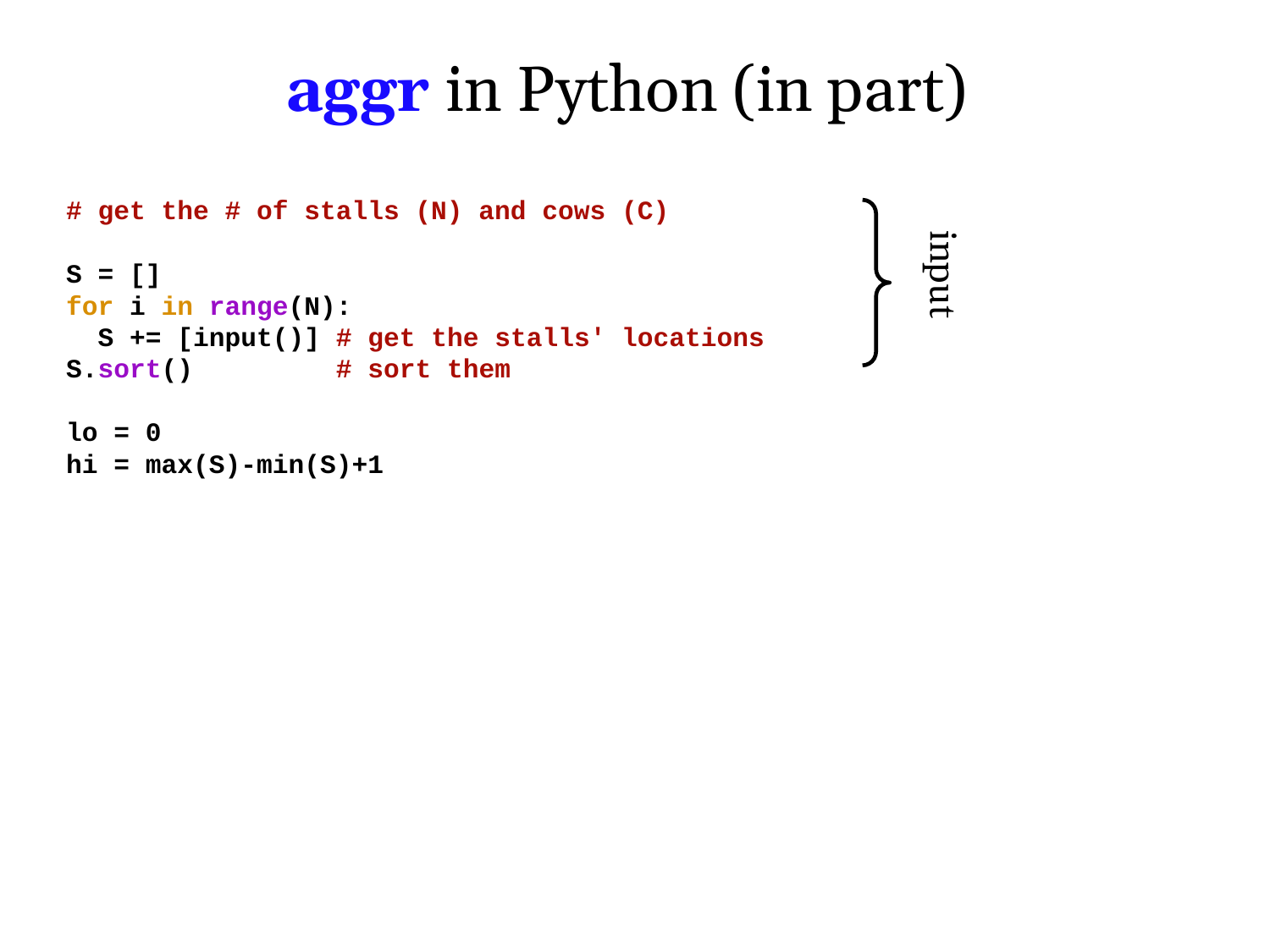

aggr in Python (in part)
# get the # of stalls (N) and cows (C)

S = []
for i in range(N):
  S += [input()] # get the stalls' locations
S.sort()         # sort them

lo = 0
hi = max(S)-min(S)+1

input